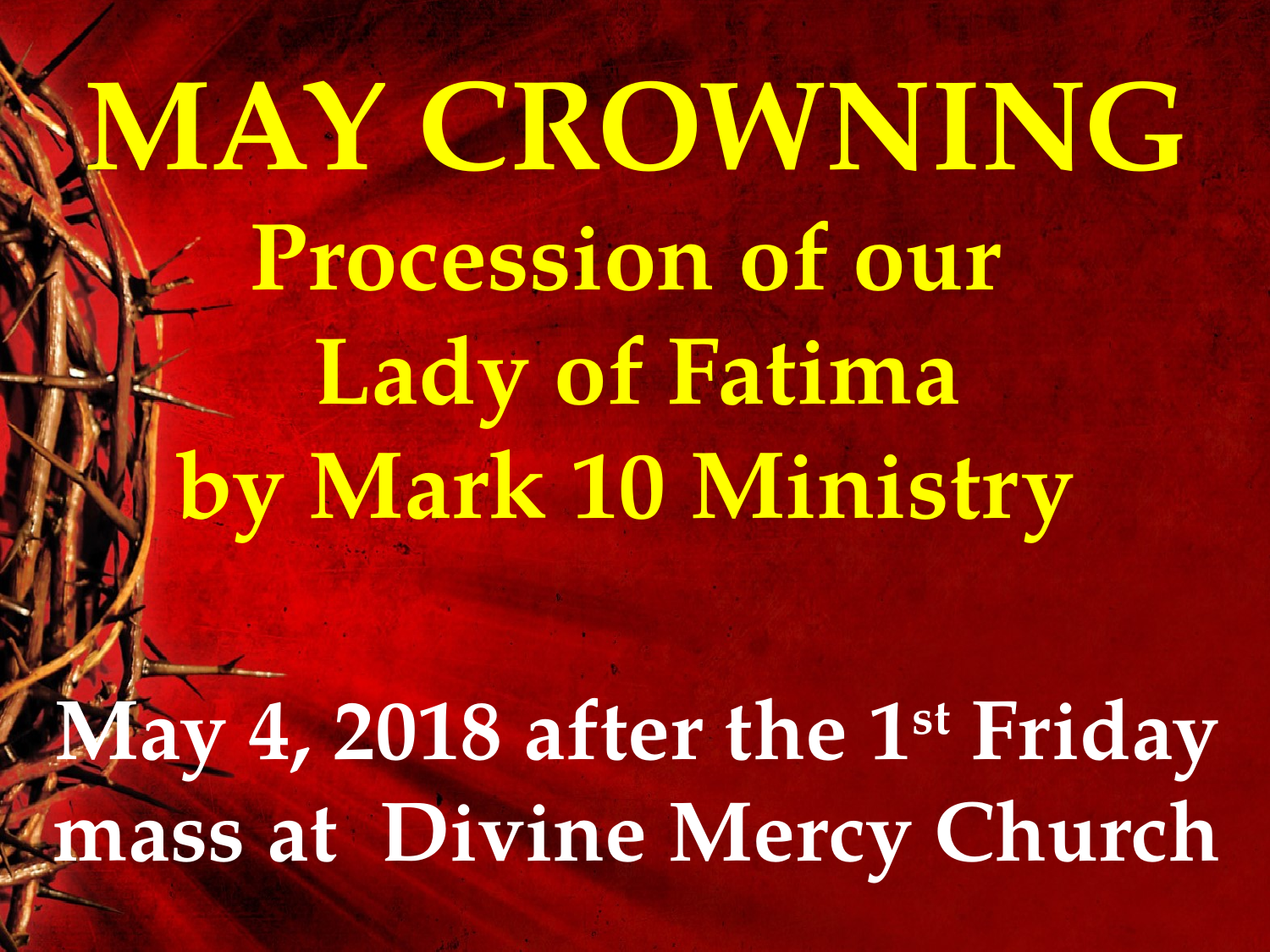

MAY CROWNING
Procession of our
Lady of Fatima
by Mark 10 Ministry

May 4, 2018 after the 1st Friday mass at  Divine Mercy Church